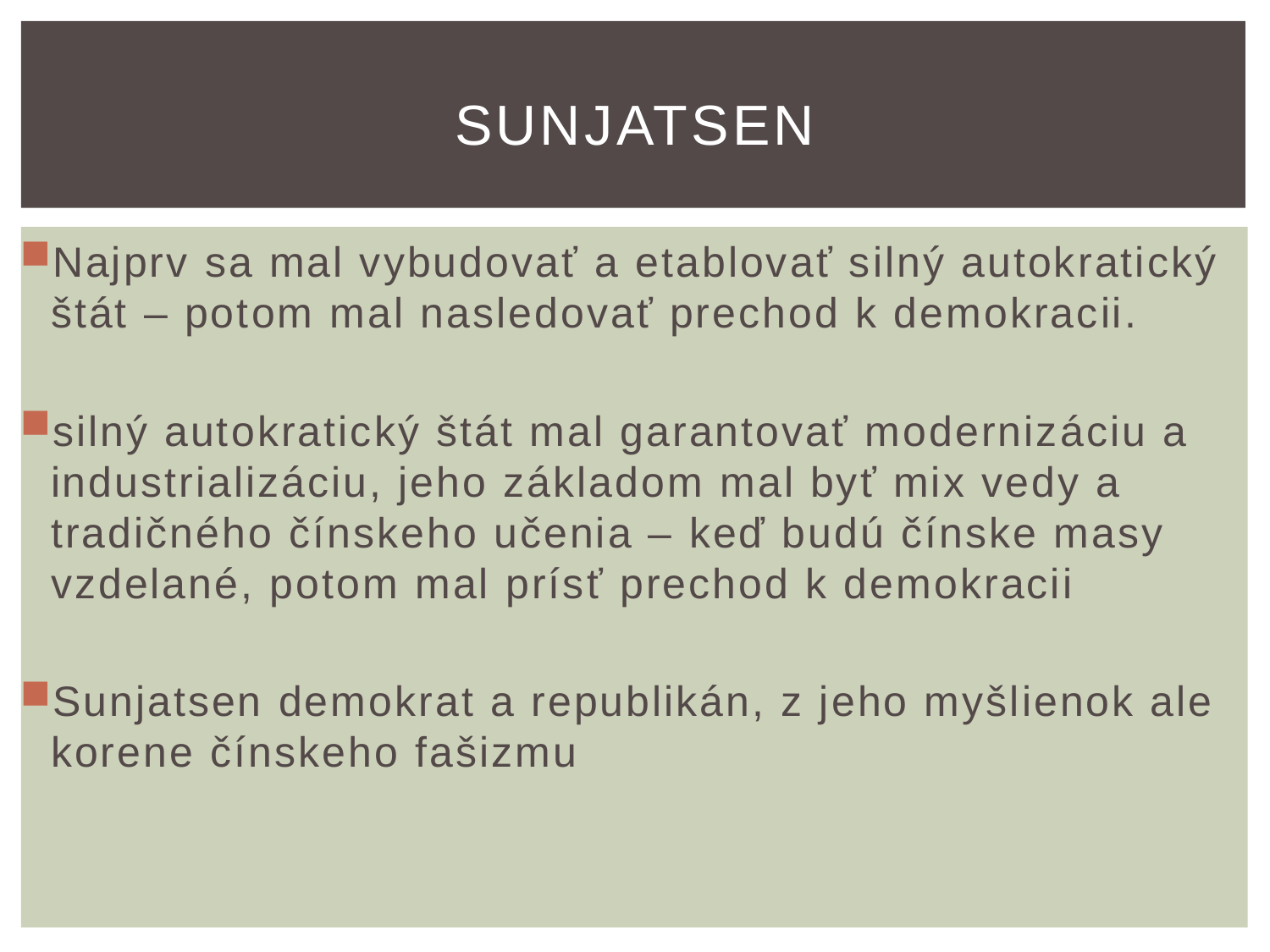

# SUNJATSEN
Najprv sa mal vybudovať a etablovať silný autokratický štát – potom mal nasledovať prechod k demokracii.

silný autokratický štát mal garantovať modernizáciu a industrializáciu, jeho základom mal byť mix vedy a tradičného čínskeho učenia – keď budú čínske masy vzdelané, potom mal prísť prechod k demokracii

Sunjatsen demokrat a republikán, z jeho myšlienok ale korene čínskeho fašizmu